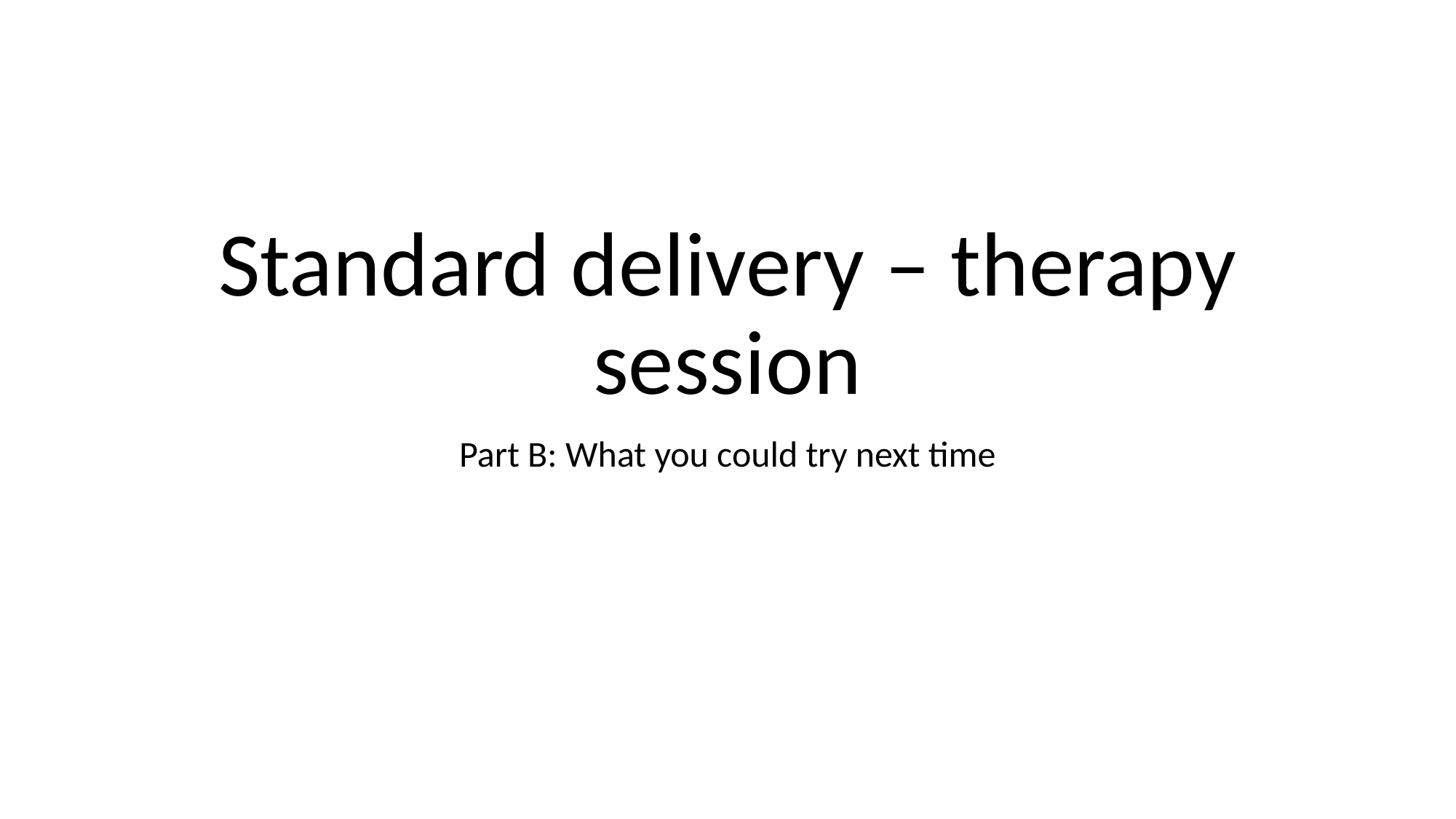

# Standard delivery – therapy session
Part B: What you could try next time